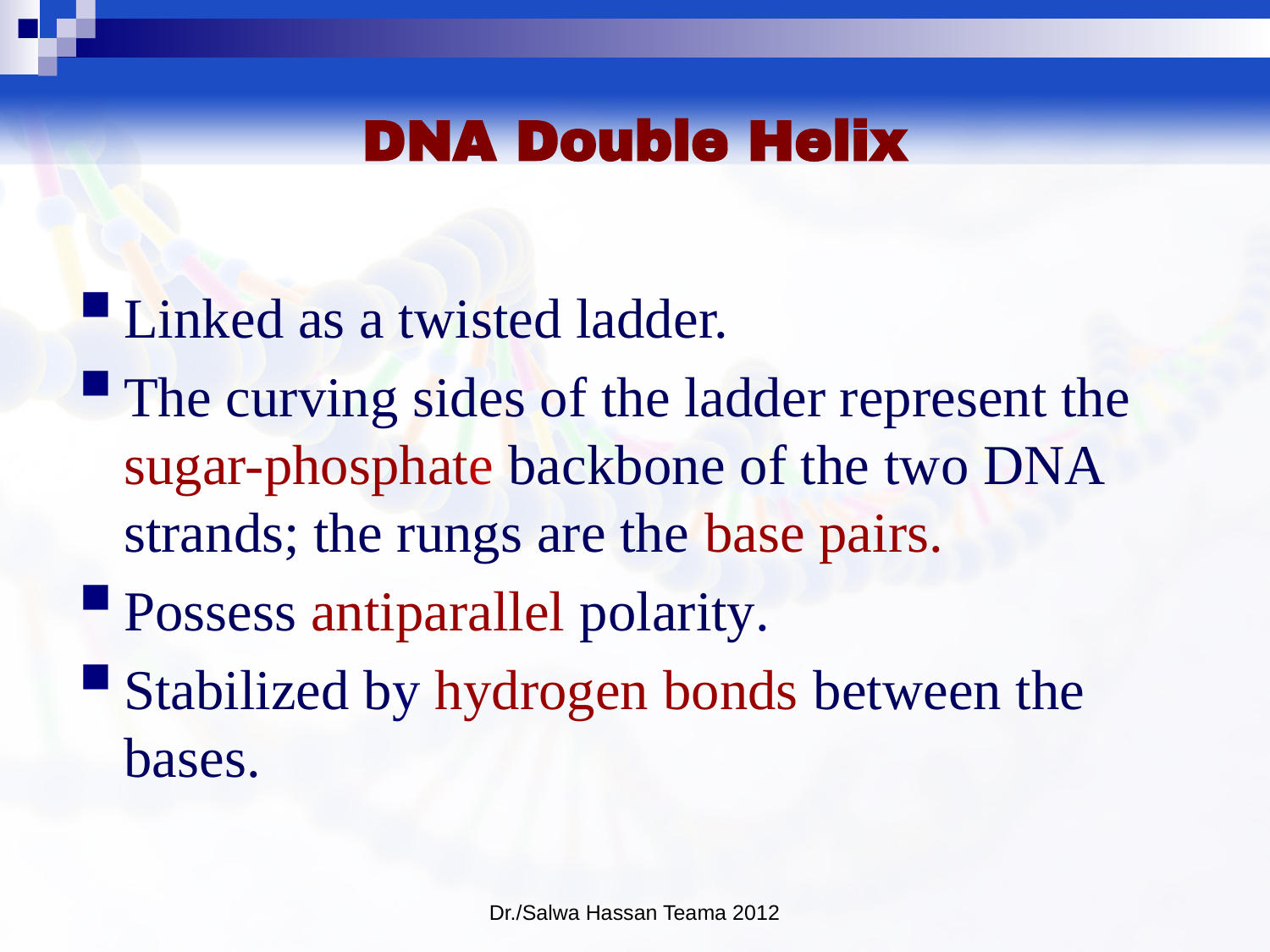

# DNA Double Helix
Linked as a twisted ladder.
The curving sides of the ladder represent the sugar-phosphate backbone of the two DNA strands; the rungs are the base pairs.
Possess antiparallel polarity.
Stabilized by hydrogen bonds between the bases.

Dr./Salwa Hassan Teama 2012